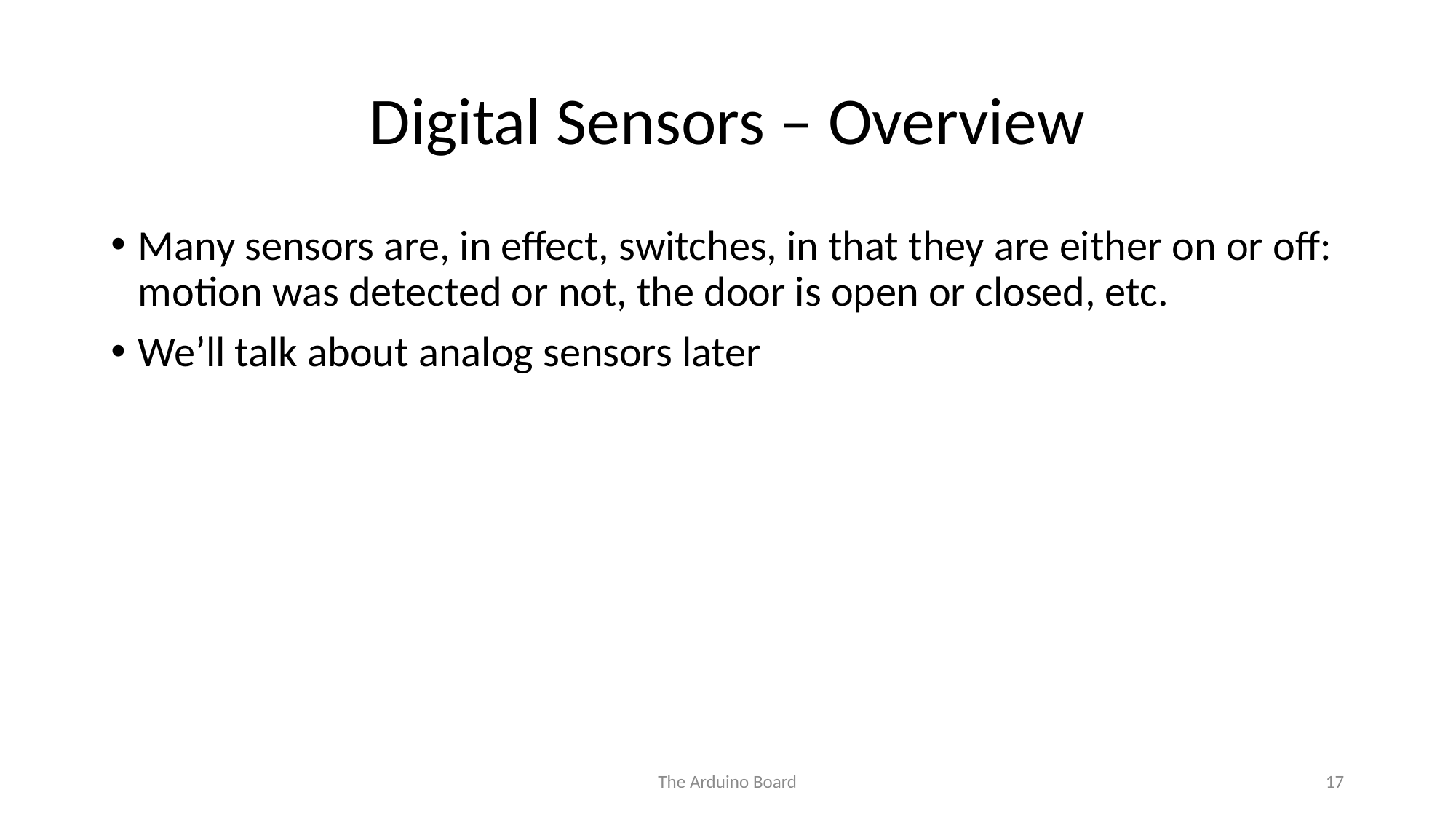

# Digital Sensors – Overview
Many sensors are, in effect, switches, in that they are either on or off: motion was detected or not, the door is open or closed, etc.
We’ll talk about analog sensors later
The Arduino Board
17